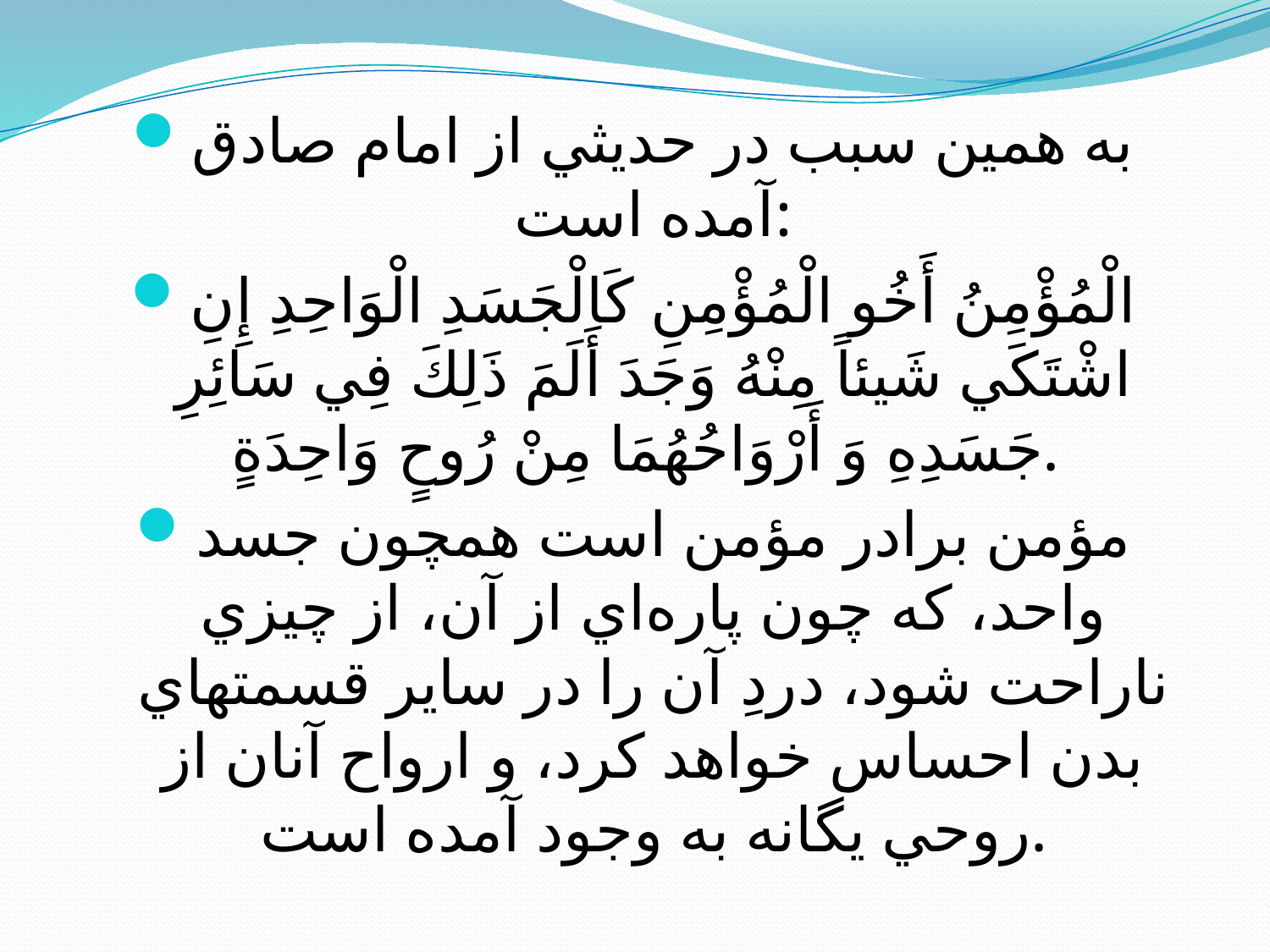

‌به همين سبب در حديثي از امام صادق آمده است‌:
الْمُؤْمِنُ أَخُو الْمُؤْمِنِ كَالْجَسَدِ الْوَاحِدِ إِنِ اشْتَكَي شَيئاً مِنْهُ وَجَدَ أَلَمَ ذَلِكَ فِي سَائِرِ جَسَدِهِ وَ أَرْوَاحُهُمَا مِنْ رُوحٍ وَاحِدَةٍ.
مؤمن برادر مؤمن است همچون جسد واحد، ‌که چون پاره‌اي از آن‌، ‌از چيزي ناراحت شود، دردِ ‌آن را در ساير قسمتهاي بدن احساس خواهد كرد، و ارواح آنان از روحي يگانه به وجود آمده است.

#